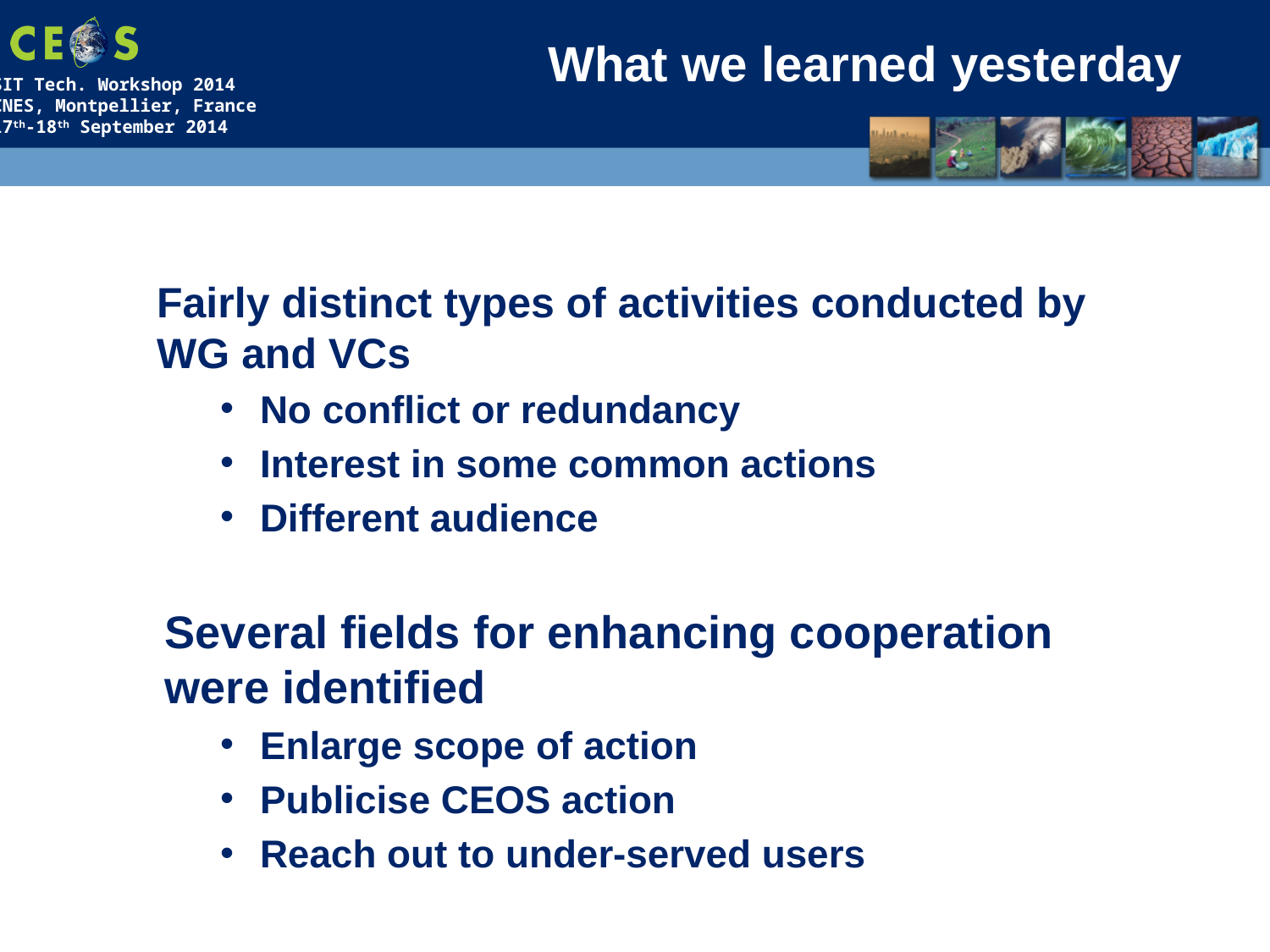

What we learned yesterday
Fairly distinct types of activities conducted by WG and VCs
No conflict or redundancy
Interest in some common actions
Different audience

Several fields for enhancing cooperation were identified
Enlarge scope of action
Publicise CEOS action
Reach out to under-served users